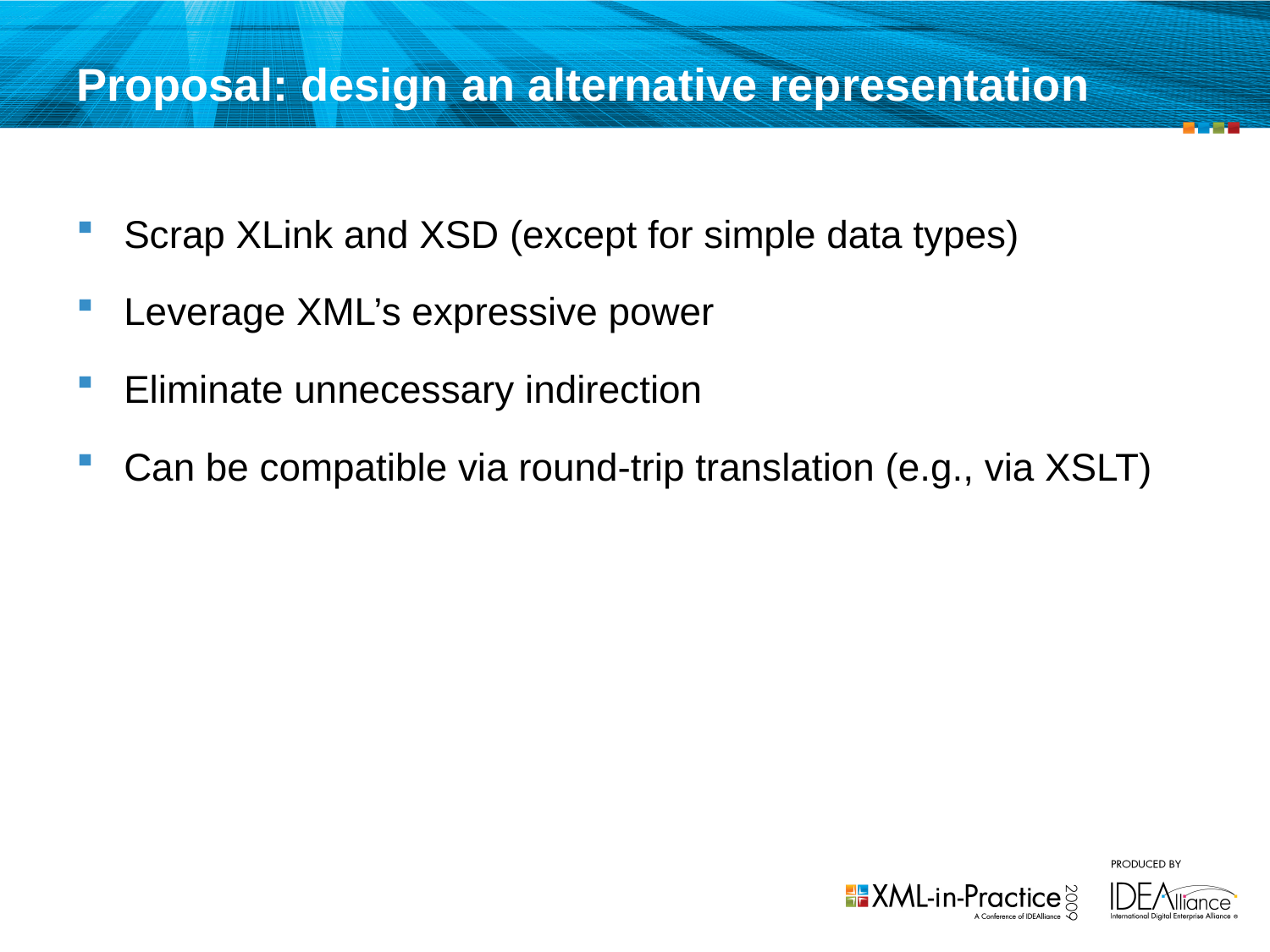

# Proposal: design an alternative representation
Scrap XLink and XSD (except for simple data types)
Leverage XML’s expressive power
Eliminate unnecessary indirection
Can be compatible via round-trip translation (e.g., via XSLT)